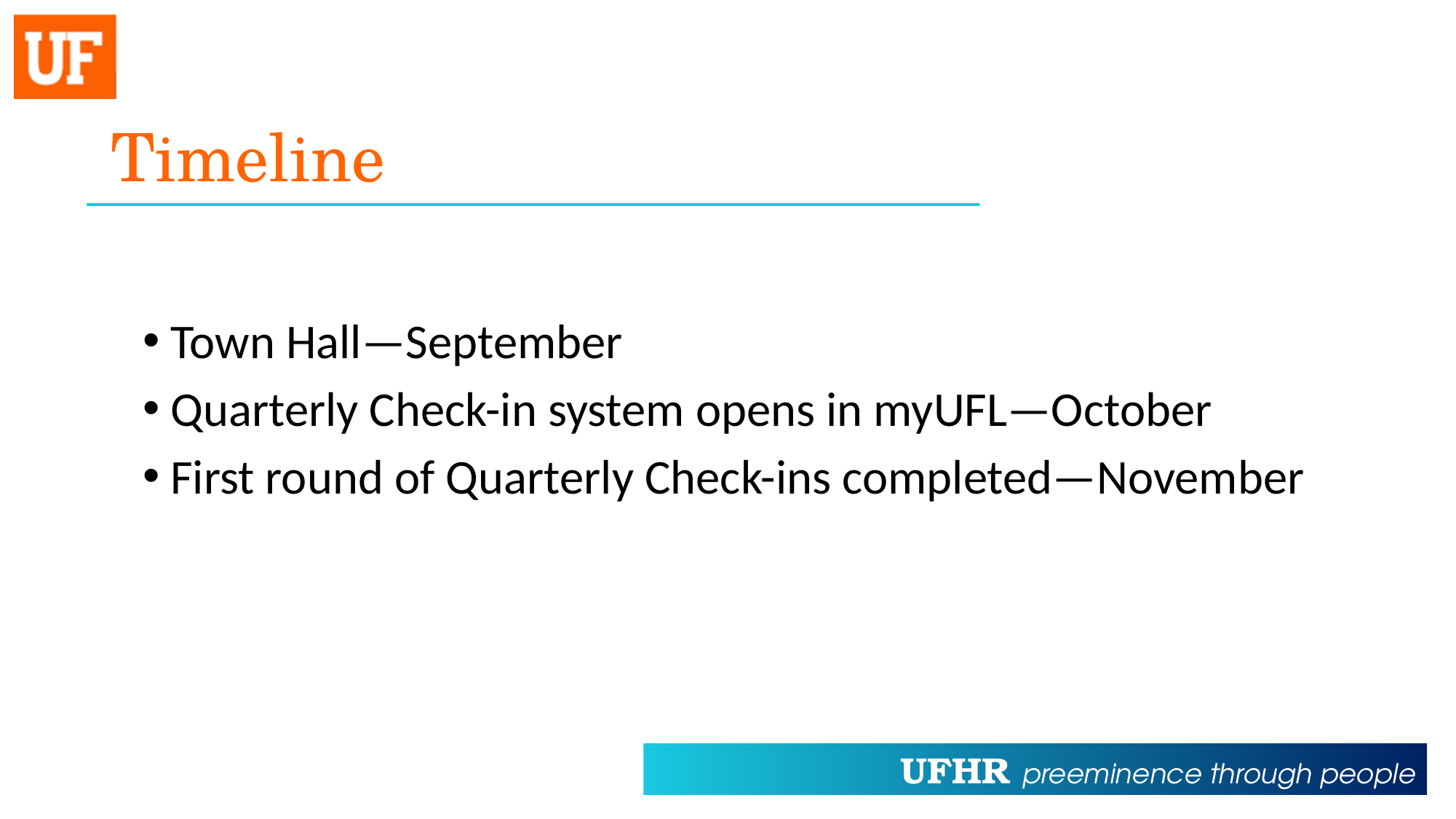

# Timeline

Town Hall—September
Quarterly Check-in system opens in myUFL—October
First round of Quarterly Check-ins completed—November